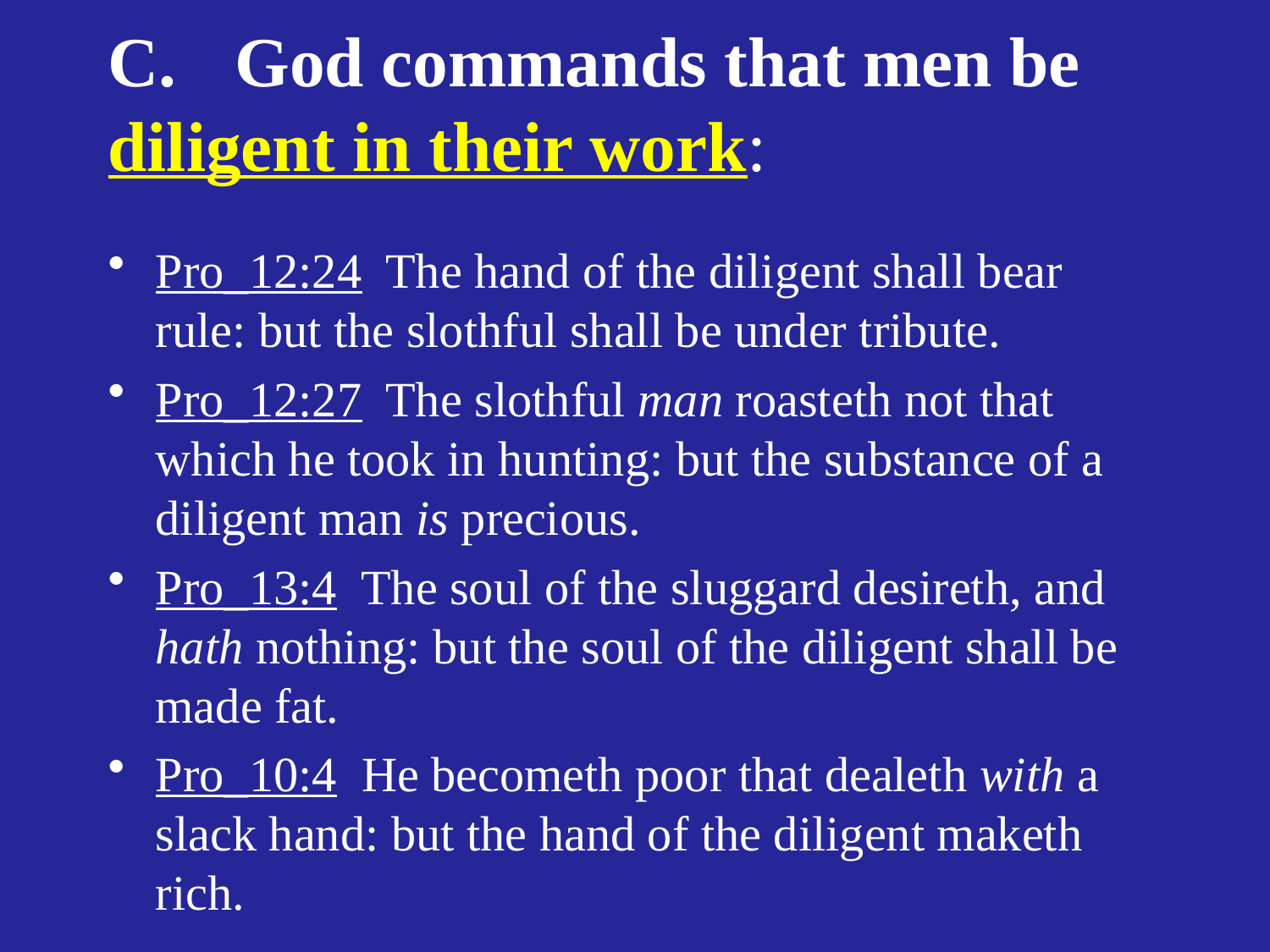

# C.	God commands that men be diligent in their work:
Pro_12:24  The hand of the diligent shall bear rule: but the slothful shall be under tribute.
Pro_12:27  The slothful man roasteth not that which he took in hunting: but the substance of a diligent man is precious.
Pro_13:4  The soul of the sluggard desireth, and hath nothing: but the soul of the diligent shall be made fat.
Pro_10:4  He becometh poor that dealeth with a slack hand: but the hand of the diligent maketh rich.